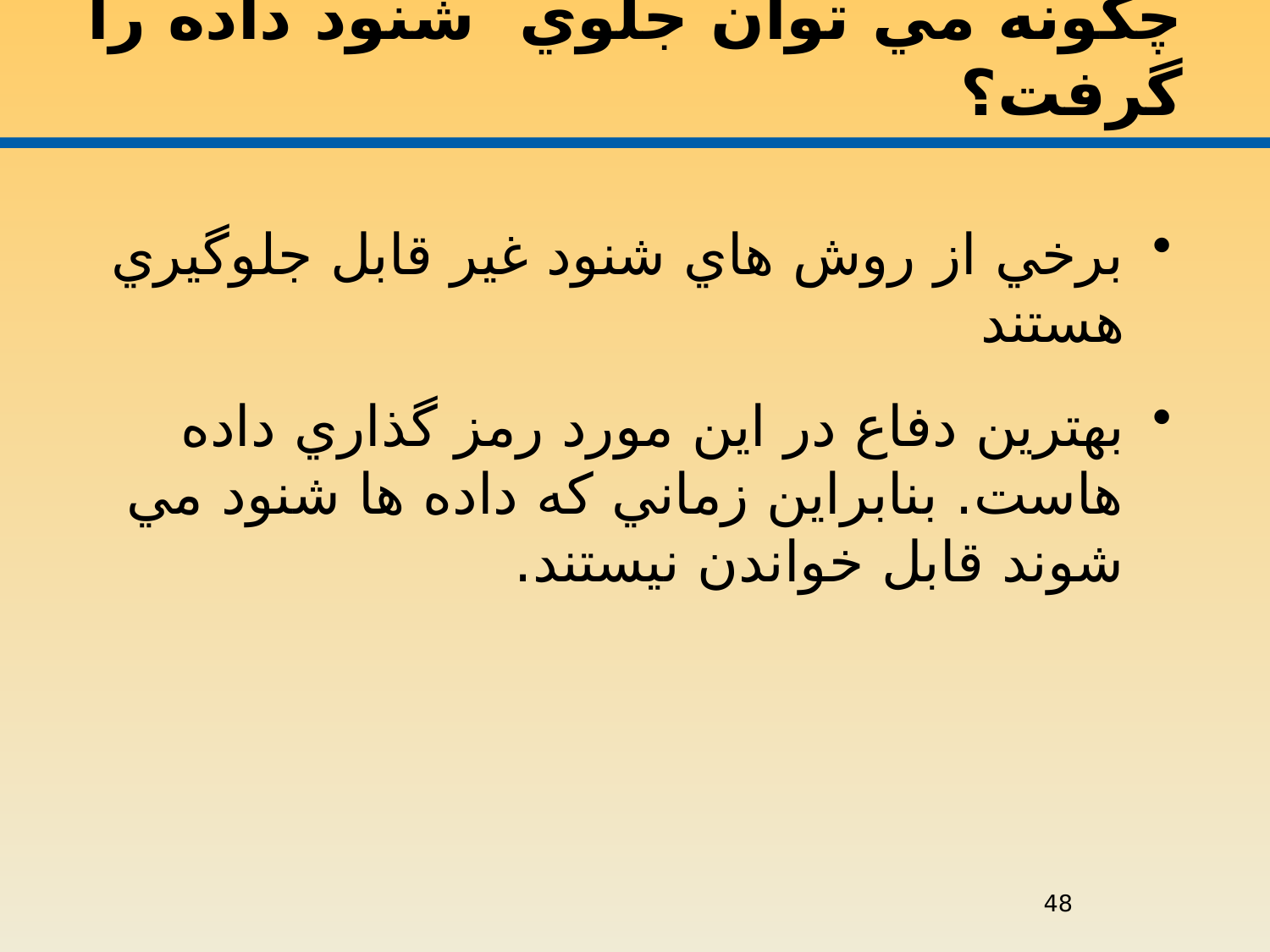

# چگونه مي توان جلوي  شنود داده را گرفت؟
برخي از روش هاي شنود غير قابل جلوگيري هستند
بهترين دفاع در اين مورد رمز گذاري داده هاست. بنابراين زماني که داده ها شنود مي شوند قابل خواندن نيستند.
48